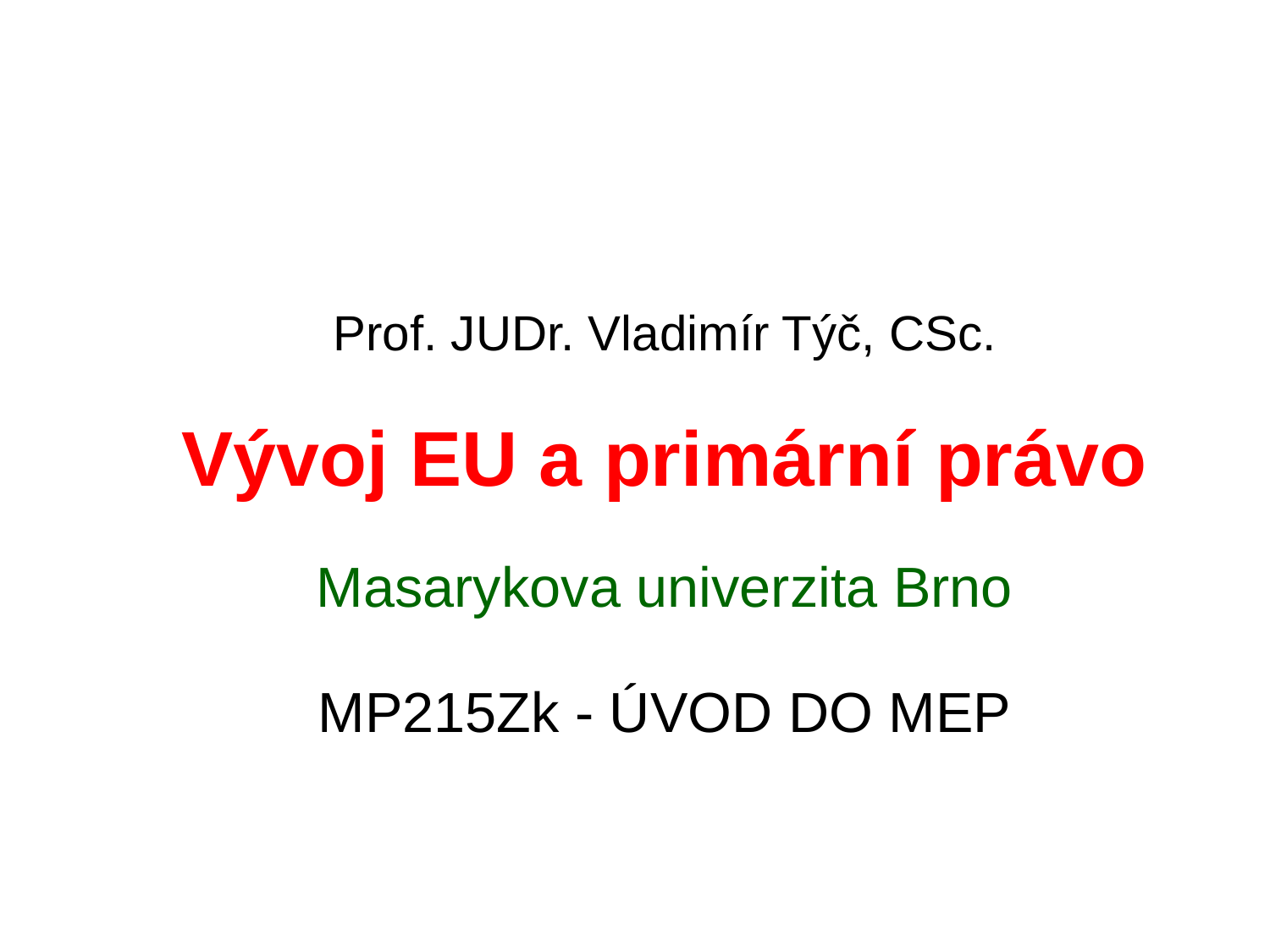

# Prof. JUDr. Vladimír Týč, CSc. Vývoj EU a primární právo Masarykova univerzita Brno MP215Zk - ÚVOD DO MEP